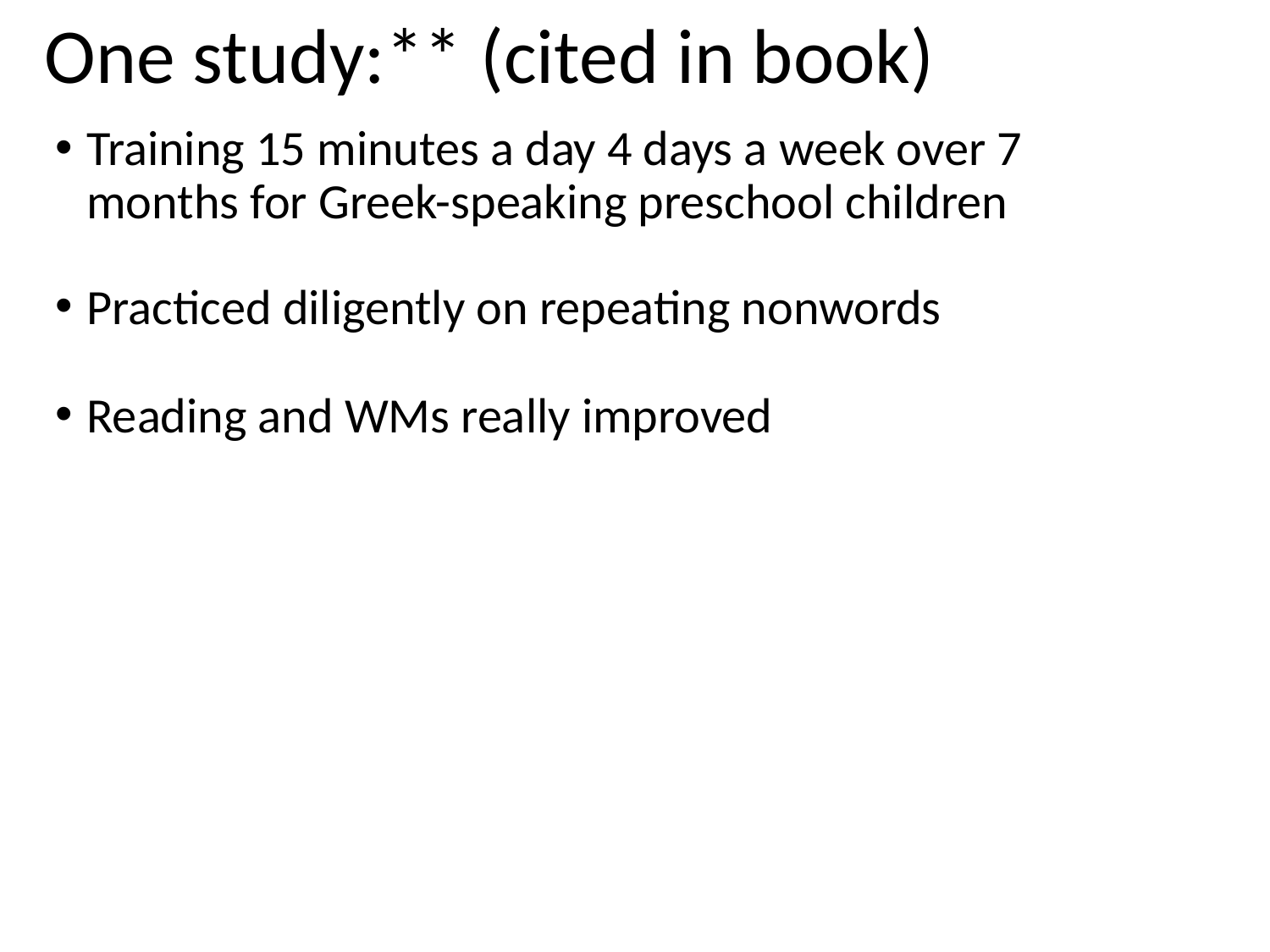

# One study:** (cited in book)
Training 15 minutes a day 4 days a week over 7 months for Greek-speaking preschool children

Practiced diligently on repeating nonwords

Reading and WMs really improved